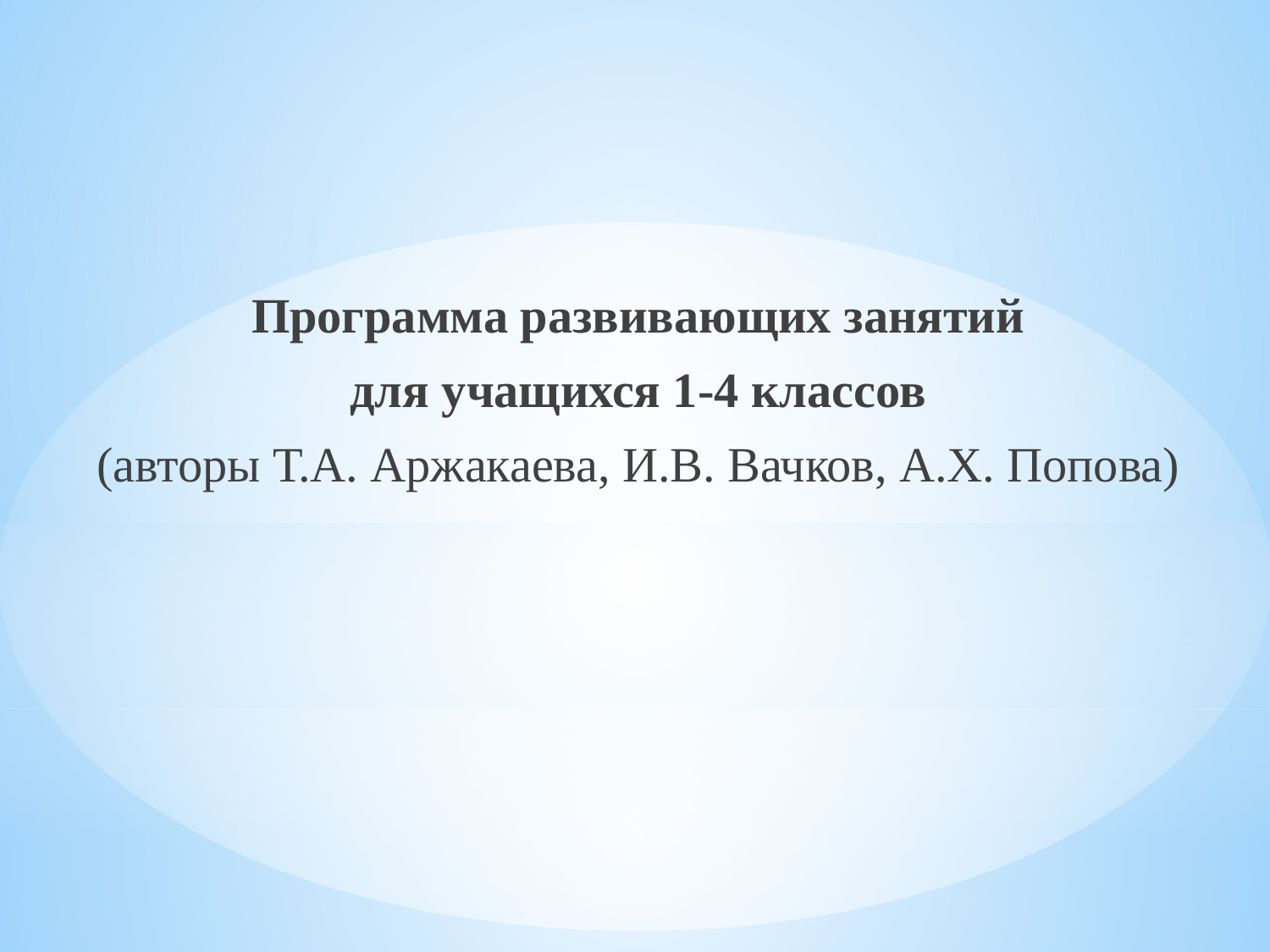

Программа развивающих занятий
для учащихся 1-4 классов
(авторы Т.А. Аржакаева, И.В. Вачков, А.Х. Попова)